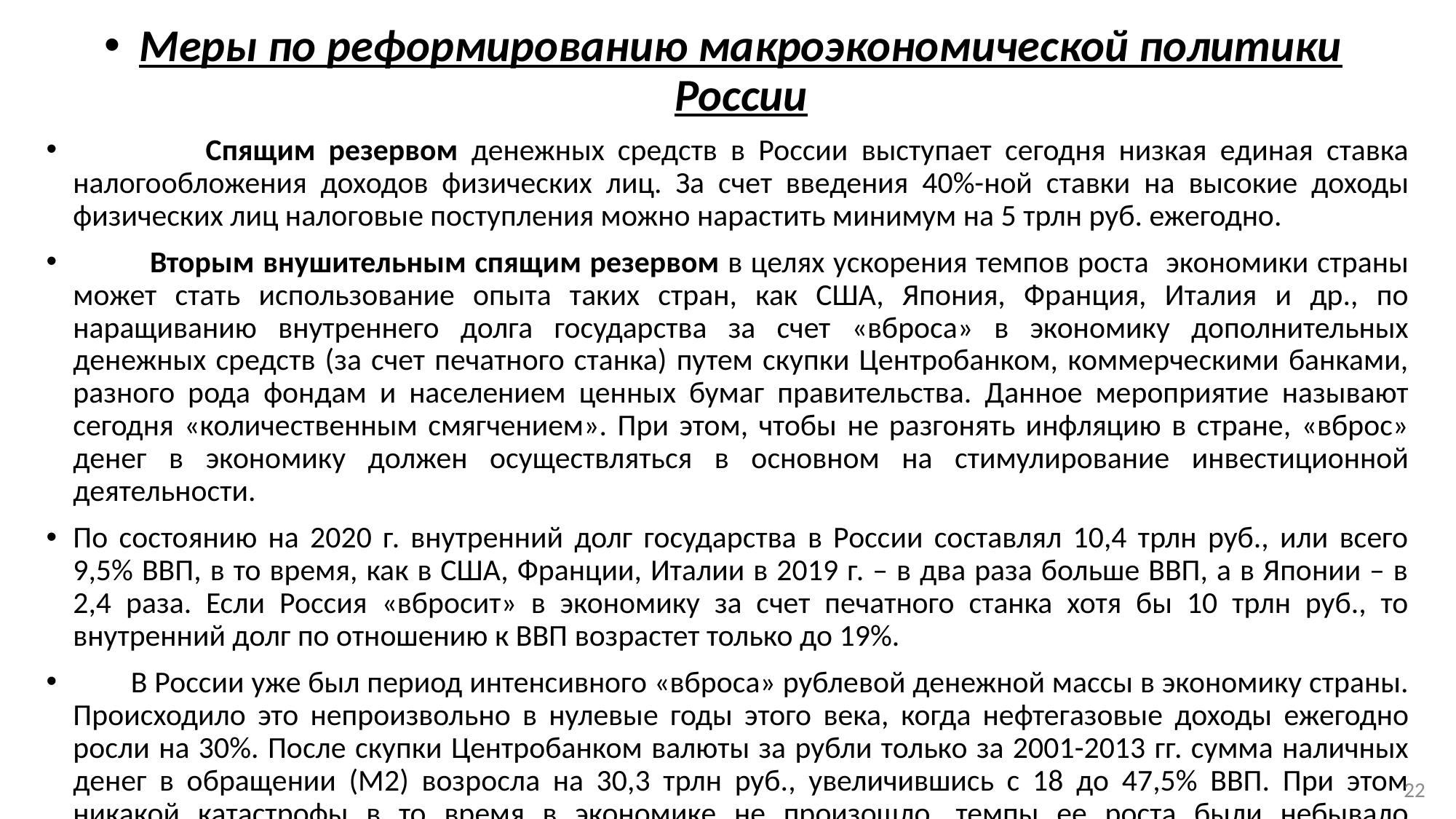

Меры по реформированию макроэкономической политики России
          Спящим резервом денежных средств в России выступает сегодня низкая единая ставка налогообложения доходов физических лиц. За счет введения 40%-ной ставки на высокие доходы физических лиц налоговые поступления можно нарастить минимум на 5 трлн руб. ежегодно.
         Вторым внушительным спящим резервом в целях ускорения темпов роста  экономики страны может стать использование опыта таких стран, как США, Япония, Франция, Италия и др., по наращиванию внутреннего долга государства за счет «вброса» в экономику дополнительных денежных средств (за счет печатного станка) путем скупки Центробанком, коммерческими банками, разного рода фондам и населением ценных бумаг правительства. Данное мероприятие называют сегодня «количественным смягчением». При этом, чтобы не разгонять инфляцию в стране, «вброс» денег в экономику должен осуществляться в основном на стимулирование инвестиционной деятельности.
По состоянию на 2020 г. внутренний долг государства в России составлял 10,4 трлн руб., или всего 9,5% ВВП, в то время, как в США, Франции, Италии в 2019 г. – в два раза больше ВВП, а в Японии – в 2,4 раза. Если Россия «вбросит» в экономику за счет печатного станка хотя бы 10 трлн руб., то внутренний долг по отношению к ВВП возрастет только до 19%.
        В России уже был период интенсивного «вброса» рублевой денежной массы в экономику страны. Происходило это непроизвольно в нулевые годы этого века, когда нефтегазовые доходы ежегодно росли на 30%. После скупки Центробанком валюты за рубли только за 2001-2013 гг. сумма наличных денег в обращении (М2) возросла на 30,3 трлн руб., увеличившись с 18 до 47,5% ВВП. При этом никакой катастрофы в то время в экономике не произошло, темпы ее роста были небывало высокими, инфляция не разгонялась, курс рубля был стабильным.

22